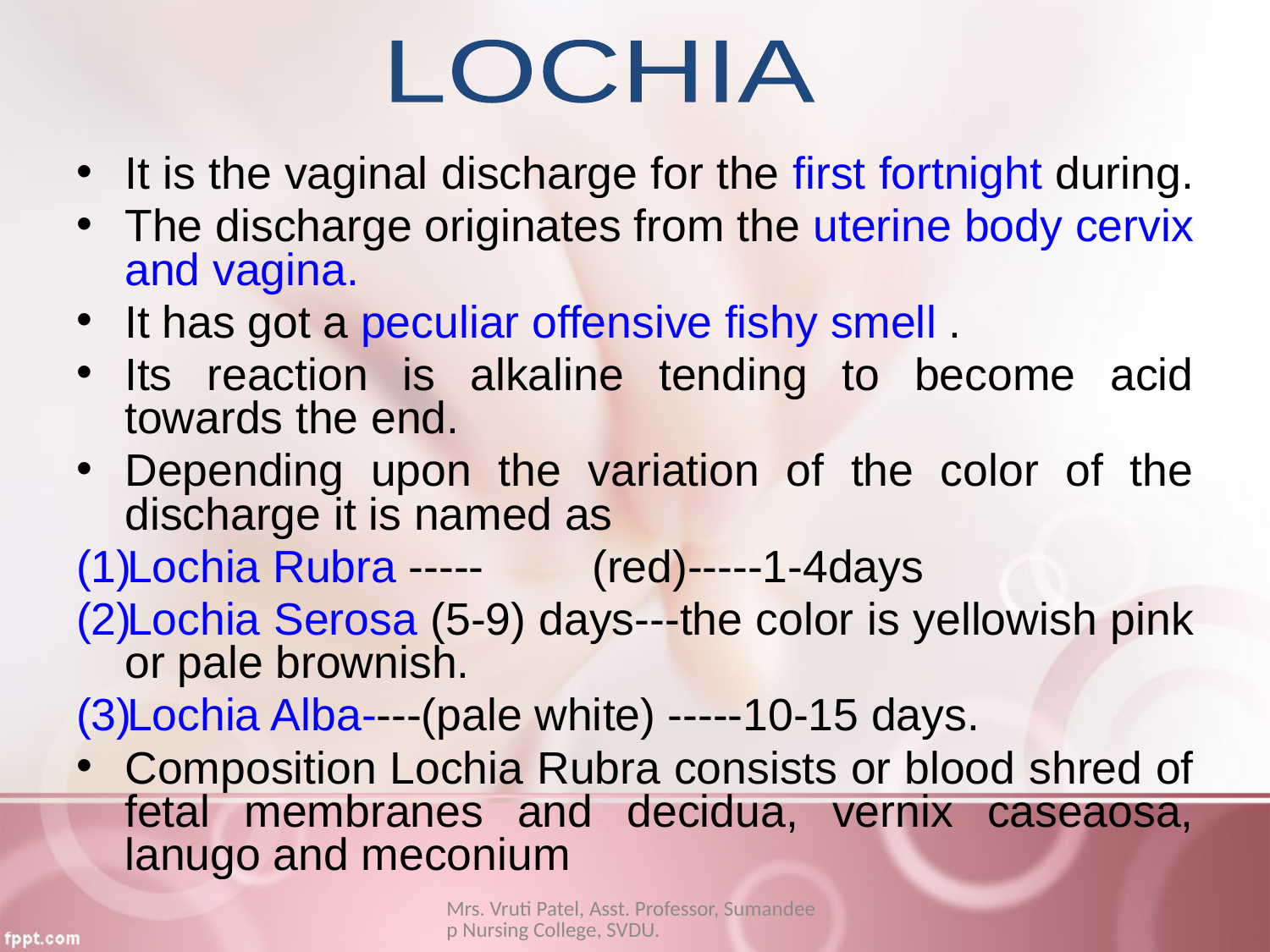

LOCHIA
It is the vaginal discharge for the first fortnight during.
The discharge originates from the uterine body cervix and vagina.
It has got a peculiar offensive fishy smell .
Its reaction is alkaline tending to become acid towards the end.
Depending upon the variation of the color of the discharge it is named as
Lochia Rubra -----	(red)-----1-4days
Lochia Serosa (5-9) days---the color is yellowish pink or pale brownish.
Lochia Alba----(pale white) -----10-15 days.
Composition Lochia Rubra consists or blood shred of fetal membranes and decidua, vernix caseaosa, lanugo and meconium
Mrs. Vruti Patel, Asst. Professor, Sumandeep Nursing College, SVDU.